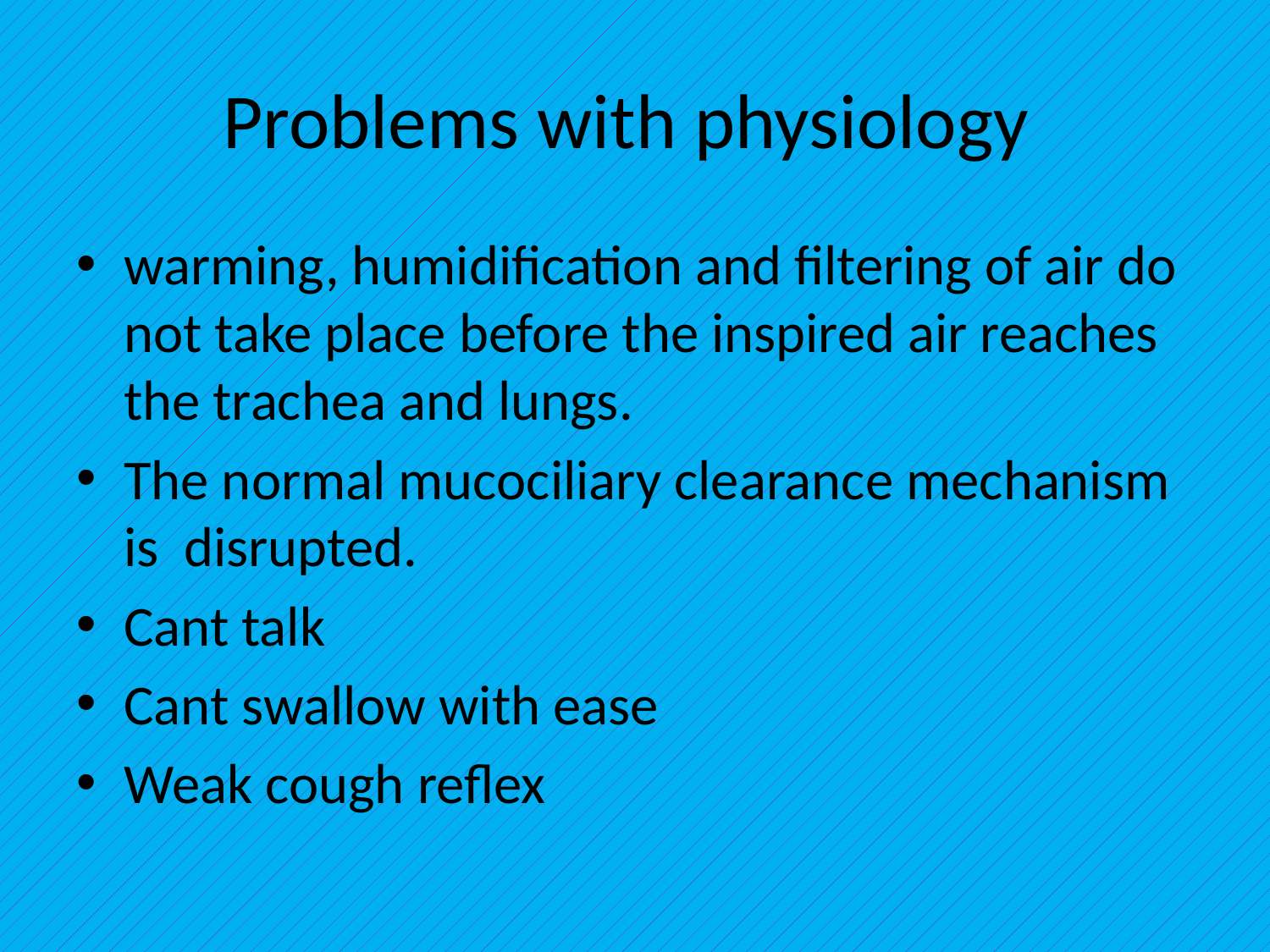

# Problems with physiology
warming, humidification and filtering of air do not take place before the inspired air reaches the trachea and lungs.
The normal mucociliary clearance mechanism is  disrupted.
Cant talk
Cant swallow with ease
Weak cough reflex